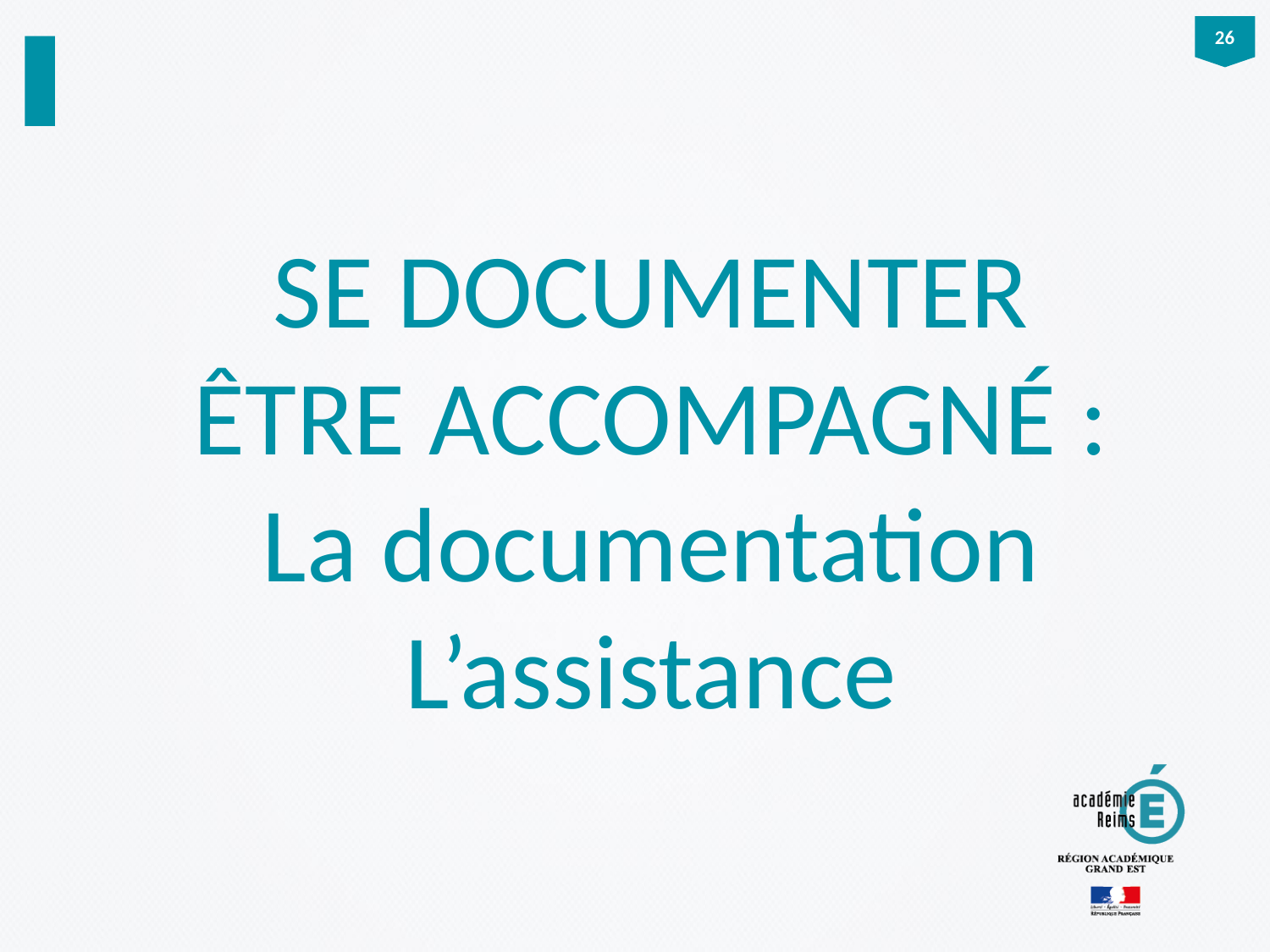

SE DOCUMENTER
ÊTRE ACCOMPAGNÉ :
La documentation L’assistance